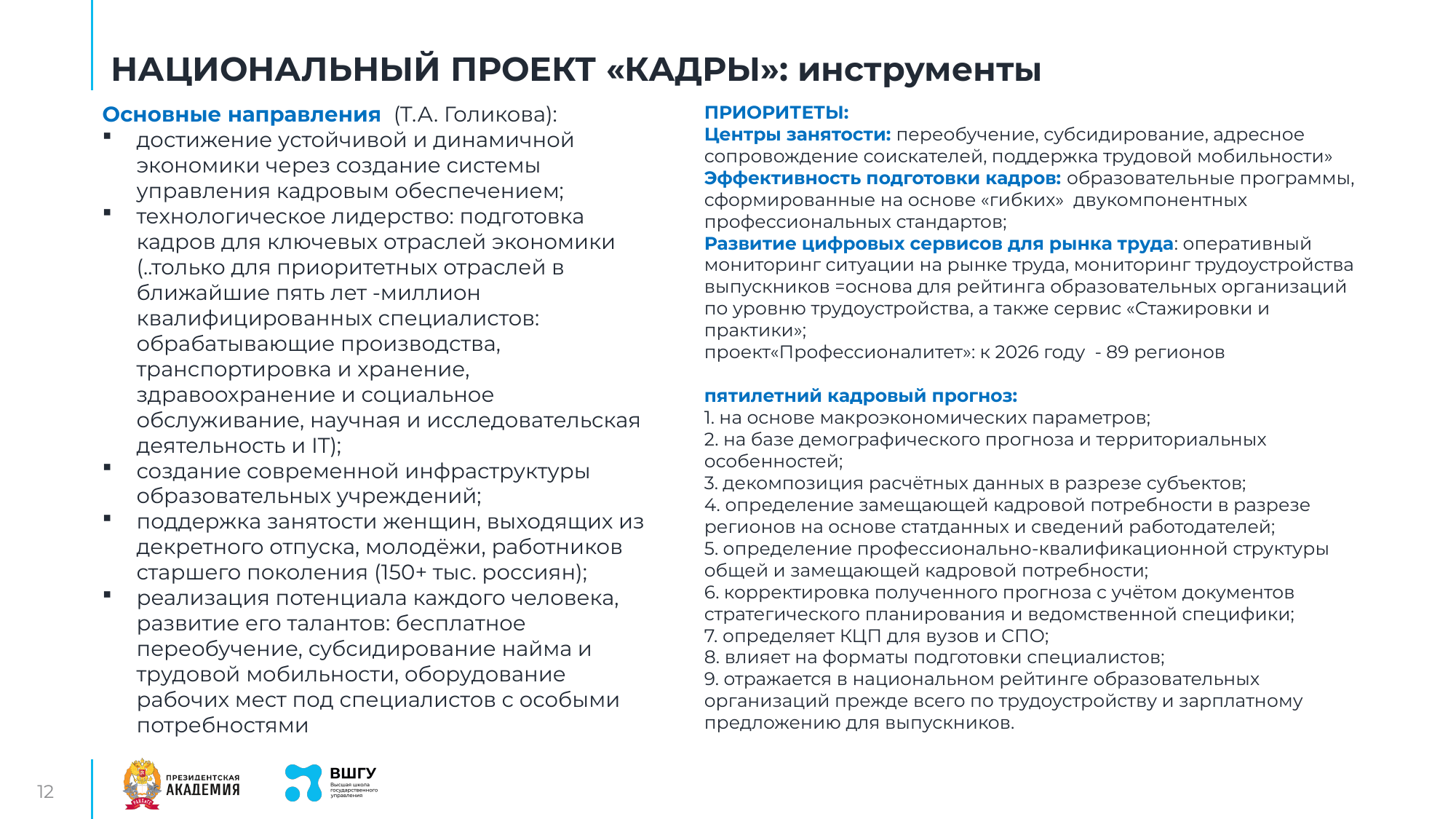

# НАЦИОНАЛЬНЫЙ ПРОЕКТ «КАДРЫ»: инструменты
Основные направления  (Т.А. Голикова):
достижение устойчивой и динамичной экономики через создание системы управления кадровым обеспечением;
технологическое лидерство: подготовка кадров для ключевых отраслей экономики (..только для приоритетных отраслей в ближайшие пять лет -миллион квалифицированных специалистов: обрабатывающие производства, транспортировка и хранение, здравоохранение и социальное обслуживание, научная и исследовательская деятельность и IT);
создание современной инфраструктуры образовательных учреждений;
поддержка занятости женщин, выходящих из декретного отпуска, молодёжи, работников старшего поколения (150+ тыс. россиян);
реализация потенциала каждого человека, развитие его талантов: бесплатное переобучение, субсидирование найма и трудовой мобильности, оборудование рабочих мест под специалистов с особыми потребностями
ПРИОРИТЕТЫ:
Центры занятости: переобучение, субсидирование, адресное сопровождение соискателей, поддержка трудовой мобильности»
Эффективность подготовки кадров: образовательные программы, сформированные на основе «гибких»  двукомпонентных профессиональных стандартов;
Развитие цифровых сервисов для рынка труда: оперативный мониторинг ситуации на рынке труда, мониторинг трудоустройства выпускников =основа для рейтинга образовательных организаций по уровню трудоустройства, а также сервис «Стажировки и практики»;
проект«Профессионалитет»: к 2026 году  - 89 регионов

пятилетний кадровый прогноз:
1. на основе макроэкономических параметров;
2. на базе демографического прогноза и территориальных особенностей;
3. декомпозиция расчётных данных в разрезе субъектов;
4. определение замещающей кадровой потребности в разрезе регионов на основе статданных и сведений работодателей;
5. определение профессионально-квалификационной структуры общей и замещающей кадровой потребности;
6. корректировка полученного прогноза с учётом документов стратегического планирования и ведомственной специфики;
7. определяет КЦП для вузов и СПО;
8. влияет на форматы подготовки специалистов;
9. отражается в национальном рейтинге образовательных организаций прежде всего по трудоустройству и зарплатному предложению для выпускников.

12